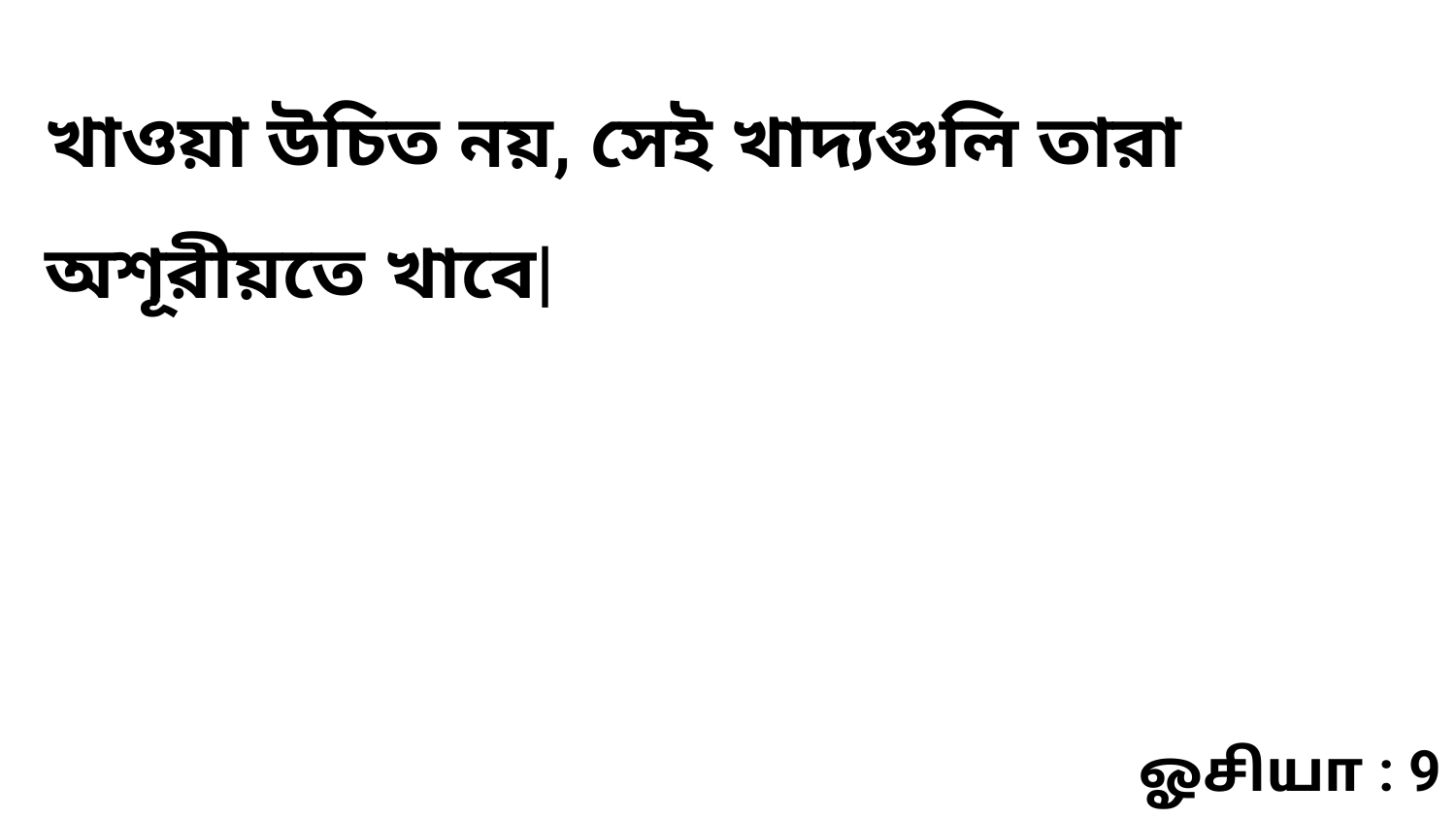

খাওয়া উচিত নয়, সেই খাদ্যগুলি তারা অশূরীয়তে খাবে|
ஓசியா : 9